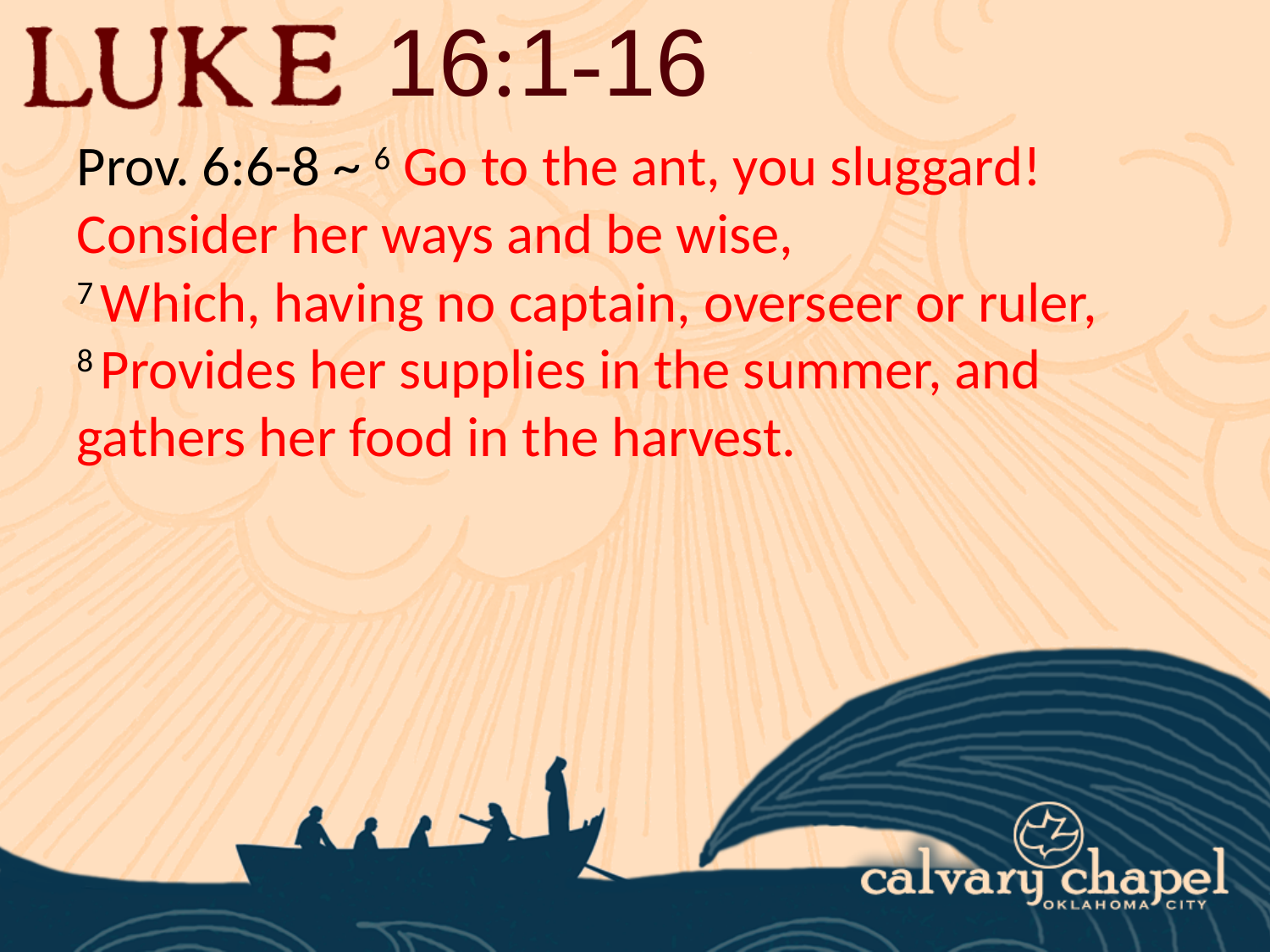

16:1-16
Prov. 6:6-8 ~ 6 Go to the ant, you sluggard! Consider her ways and be wise,
7 Which, having no captain, overseer or ruler,
8 Provides her supplies in the summer, and gathers her food in the harvest.